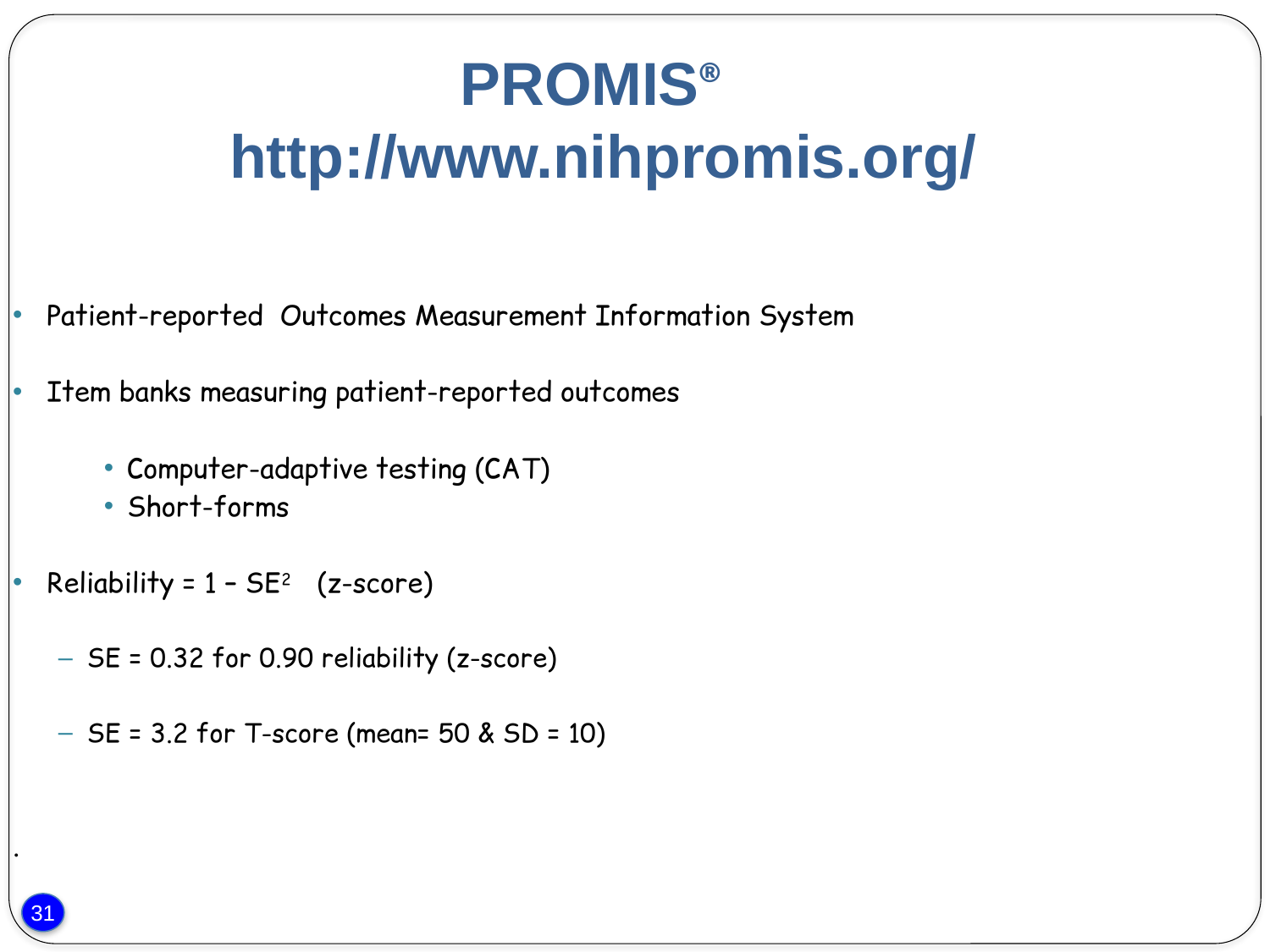

# PROMIS® http://www.nihpromis.org/
Patient-reported  Outcomes Measurement Information System

Item banks measuring patient-reported outcomes

Computer-adaptive testing (CAT)
Short-forms

Reliability = 1 – SE2    (z-score)

SE = 0.32 for 0.90 reliability (z-score)

SE = 3.2 for T-score (mean= 50 & SD = 10)

.